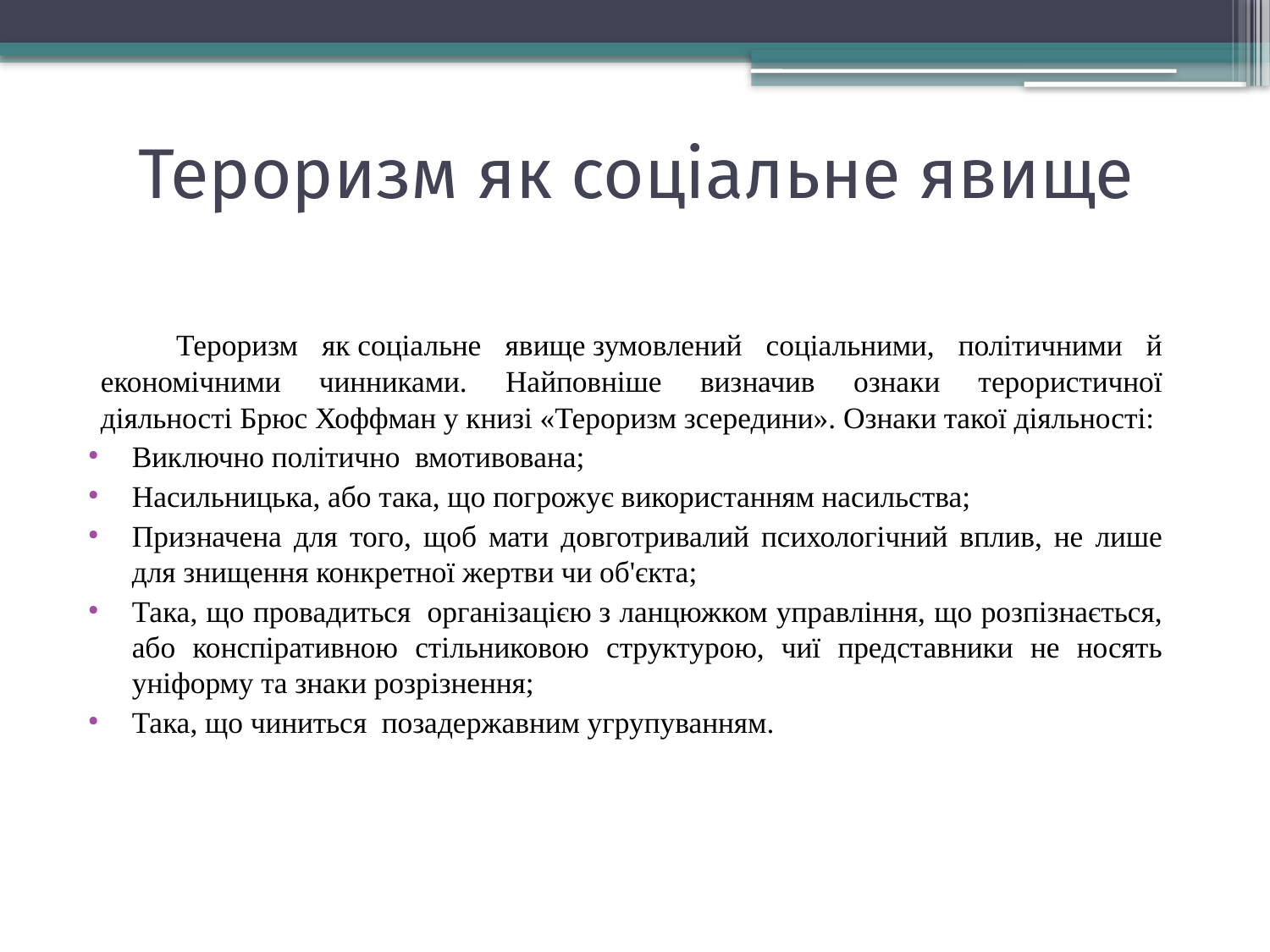

# Тероризм як соціальне явище
   Тероризм як соціальне явище зумовлений соціальними, політичними й економічними чинниками. Найповніше визначив ознаки терористичної діяльності Брюс Хоффман у книзі «Тероризм зсередини». Ознаки такої діяльності:
Виключно політично  вмотивована;
Насильницька, або така, що погрожує використанням насильства;
Призначена для того, щоб мати довготривалий психологічний вплив, не лише для знищення конкретної жертви чи об'єкта;
Така, що провадиться  організацією з ланцюжком управління, що розпізнається, або конспіративною стільниковою структурою, чиї представники не носять уніформу та знаки розрізнення;
Така, що чиниться  позадержавним угрупуванням.